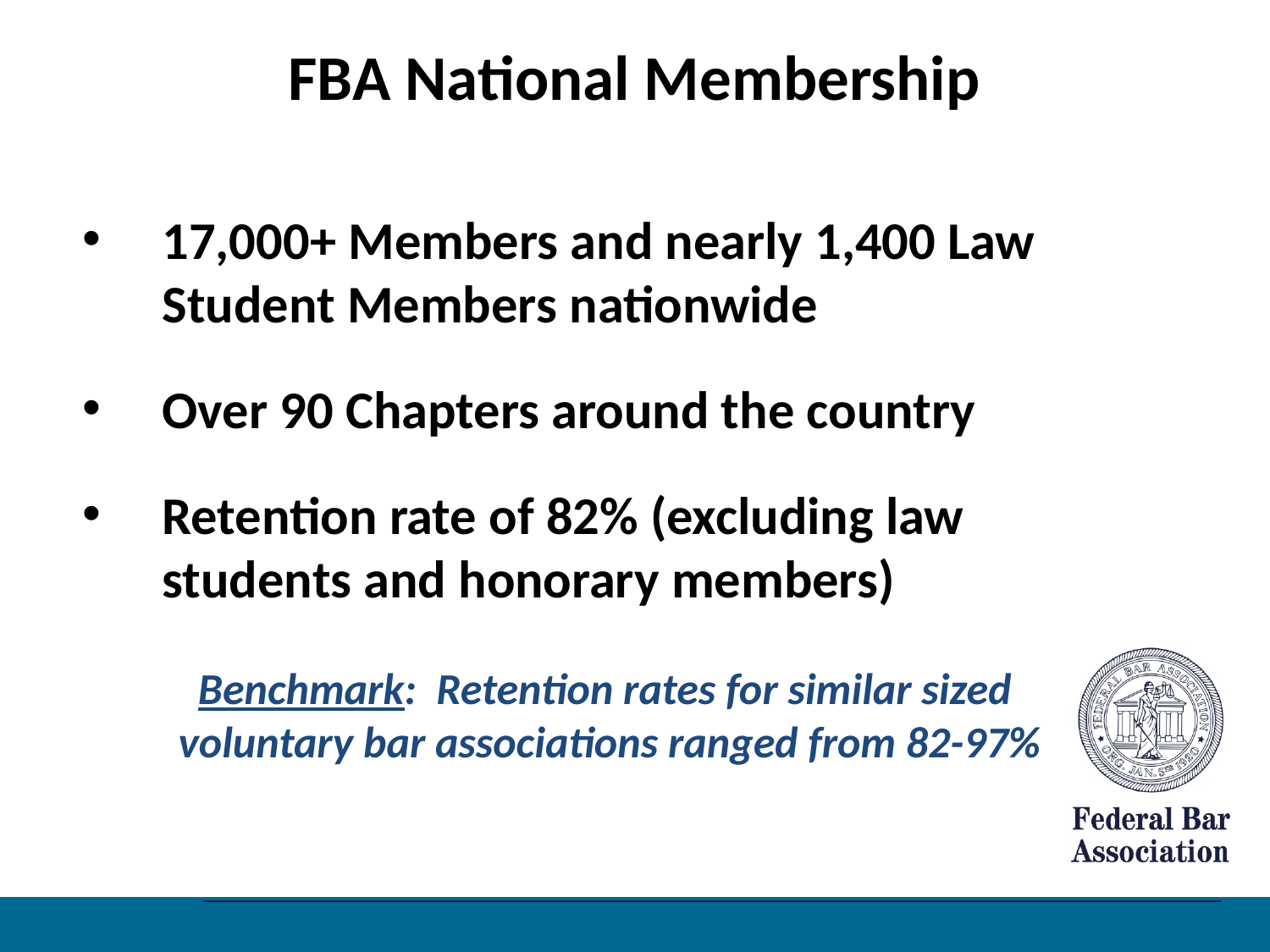

FBA National Membership
17,000+ Members and nearly 1,400 Law Student Members nationwide

Over 90 Chapters around the country

Retention rate of 82% (excluding law students and honorary members)

Benchmark:  Retention rates for similar sized
voluntary bar associations ranged from 82-97%